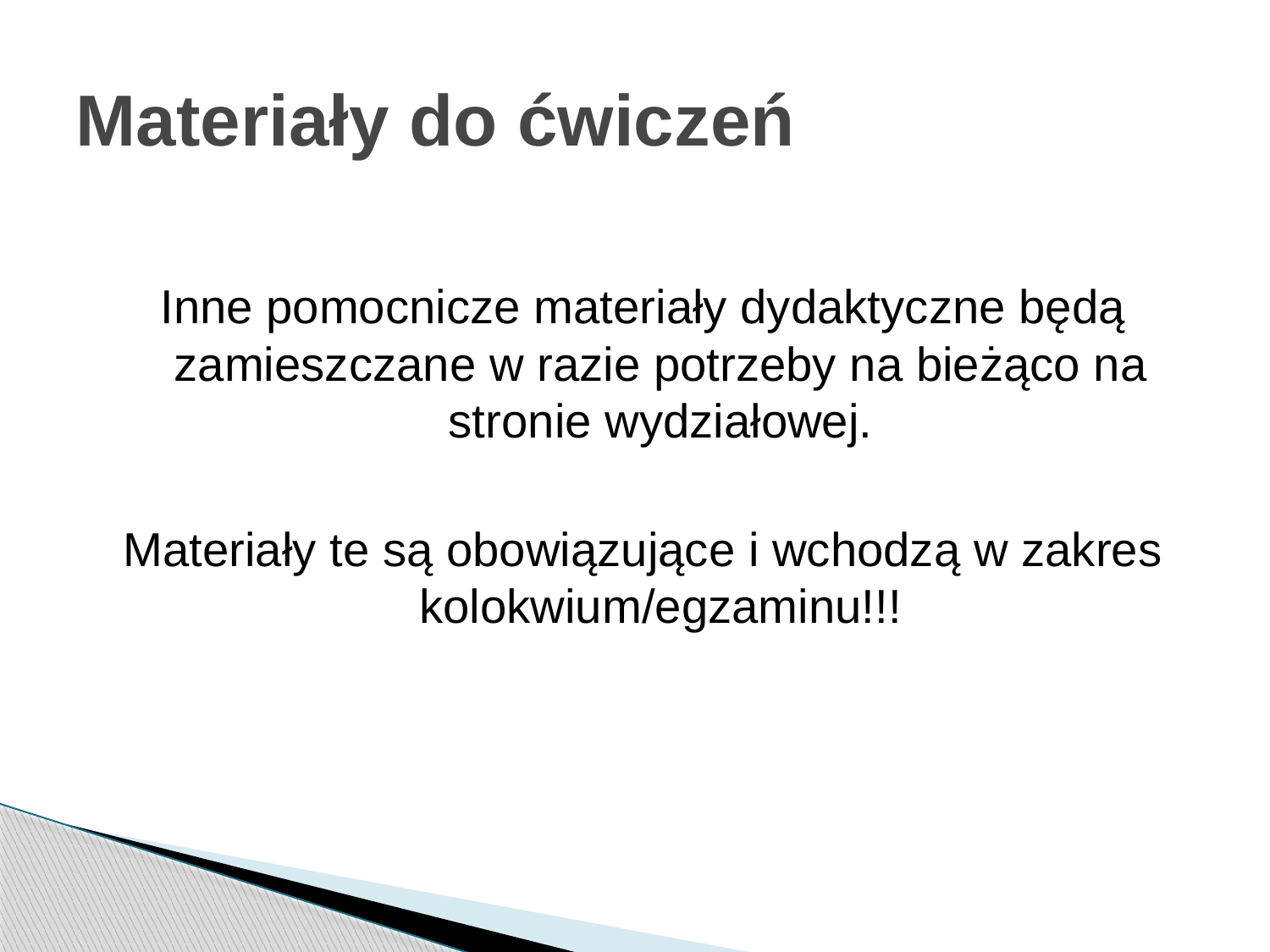

# Materiały do ćwiczeń

Inne pomocnicze materiały dydaktyczne będą zamieszczane w razie potrzeby na bieżąco na stronie wydziałowej.

Materiały te są obowiązujące i wchodzą w zakres kolokwium/egzaminu!!!